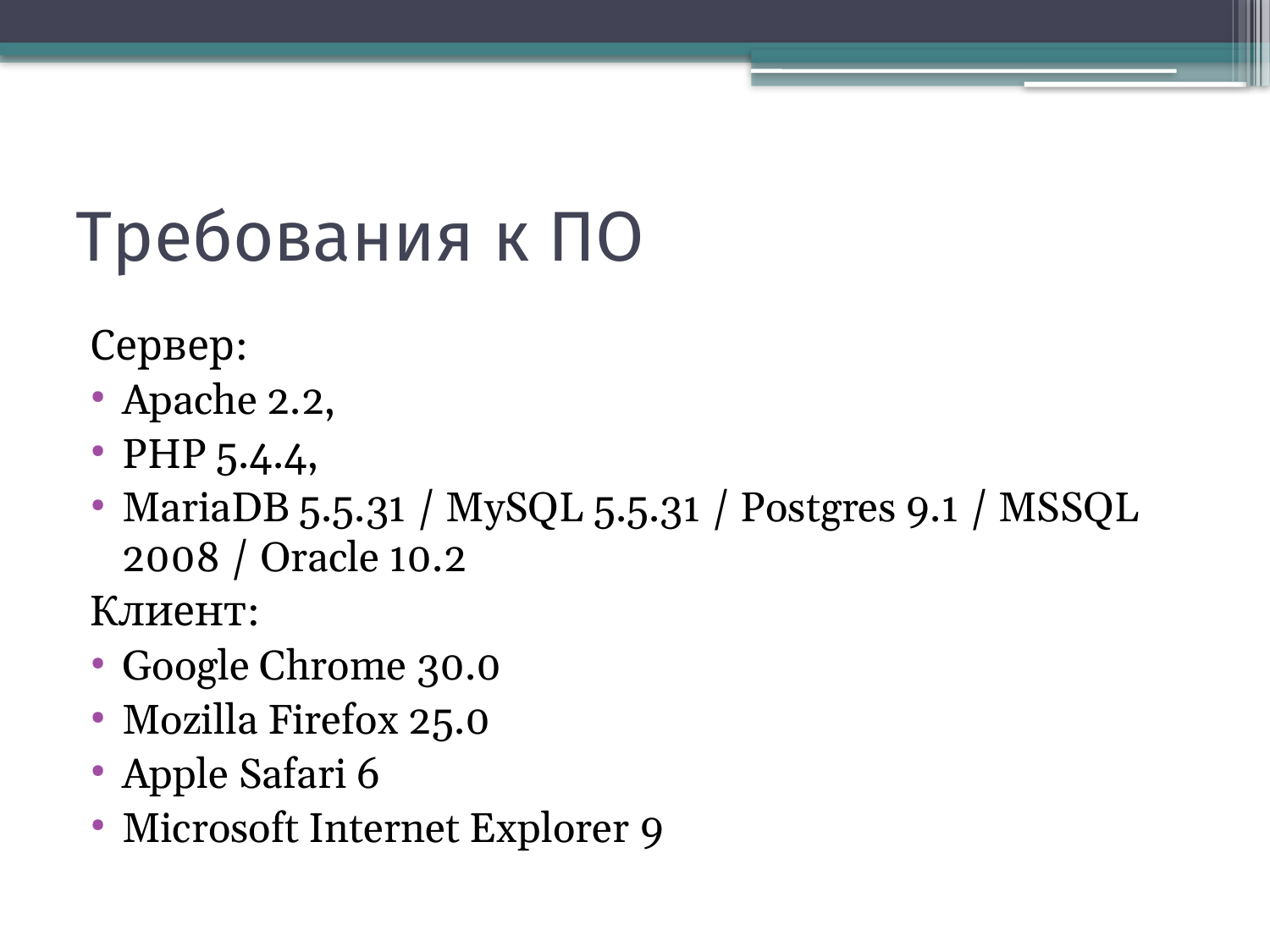

# Требования к ПО
Сервер:
Apache 2.2,
PHP 5.4.4,
MariaDB 5.5.31 / MySQL 5.5.31 / Postgres 9.1 / MSSQL 2008 / Oracle 10.2
Клиент:
Google Chrome 30.0
Mozilla Firefox 25.0
Apple Safari 6
Microsoft Internet Explorer 9